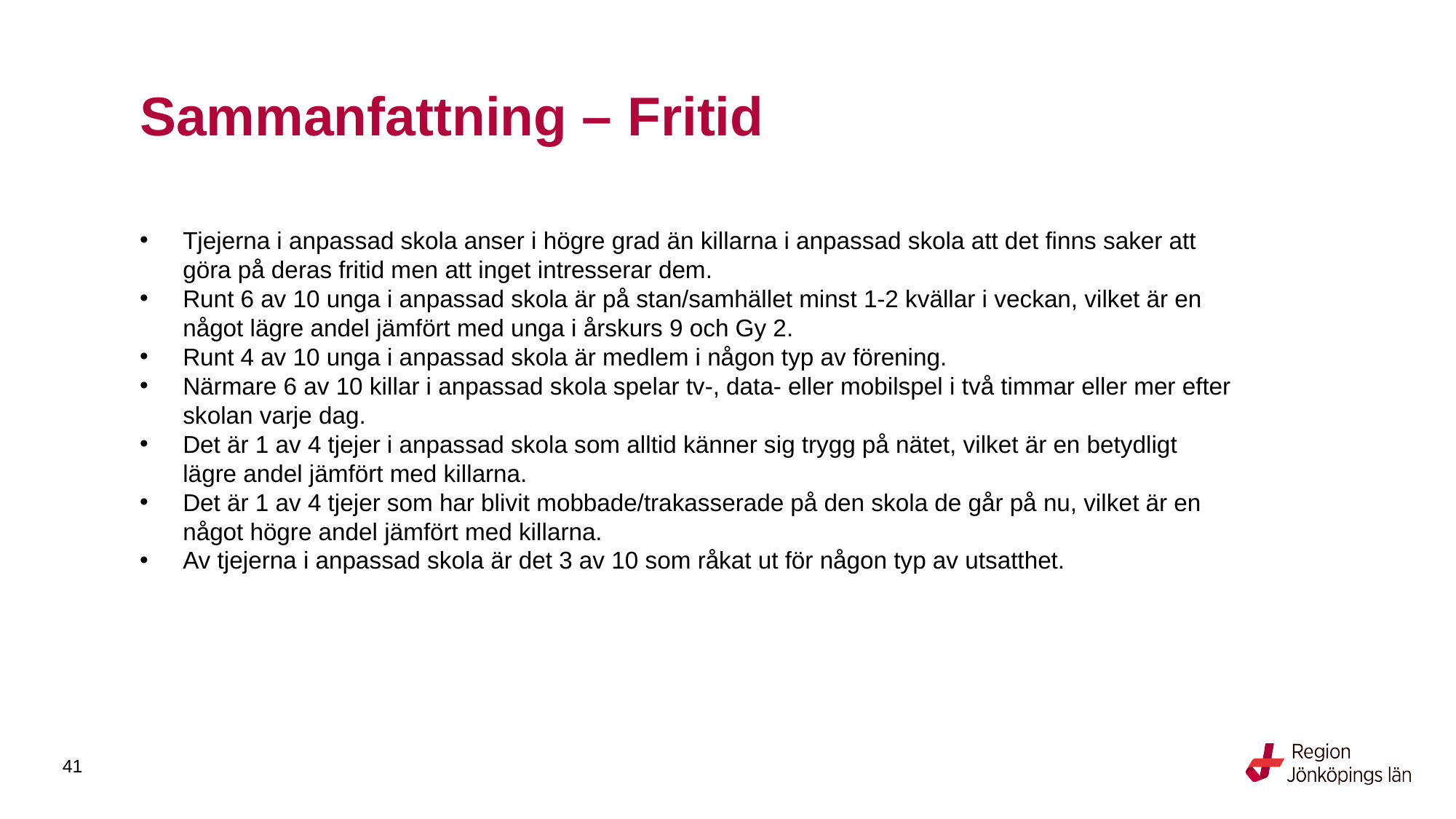

# Sammanfattning – Fritid
Tjejerna i anpassad skola anser i högre grad än killarna i anpassad skola att det finns saker att göra på deras fritid men att inget intresserar dem.
Runt 6 av 10 unga i anpassad skola är på stan/samhället minst 1-2 kvällar i veckan, vilket är en något lägre andel jämfört med unga i årskurs 9 och Gy 2.
Runt 4 av 10 unga i anpassad skola är medlem i någon typ av förening.
Närmare 6 av 10 killar i anpassad skola spelar tv-, data- eller mobilspel i två timmar eller mer efter skolan varje dag.
Det är 1 av 4 tjejer i anpassad skola som alltid känner sig trygg på nätet, vilket är en betydligt lägre andel jämfört med killarna.
Det är 1 av 4 tjejer som har blivit mobbade/trakasserade på den skola de går på nu, vilket är en något högre andel jämfört med killarna.
Av tjejerna i anpassad skola är det 3 av 10 som råkat ut för någon typ av utsatthet.

41